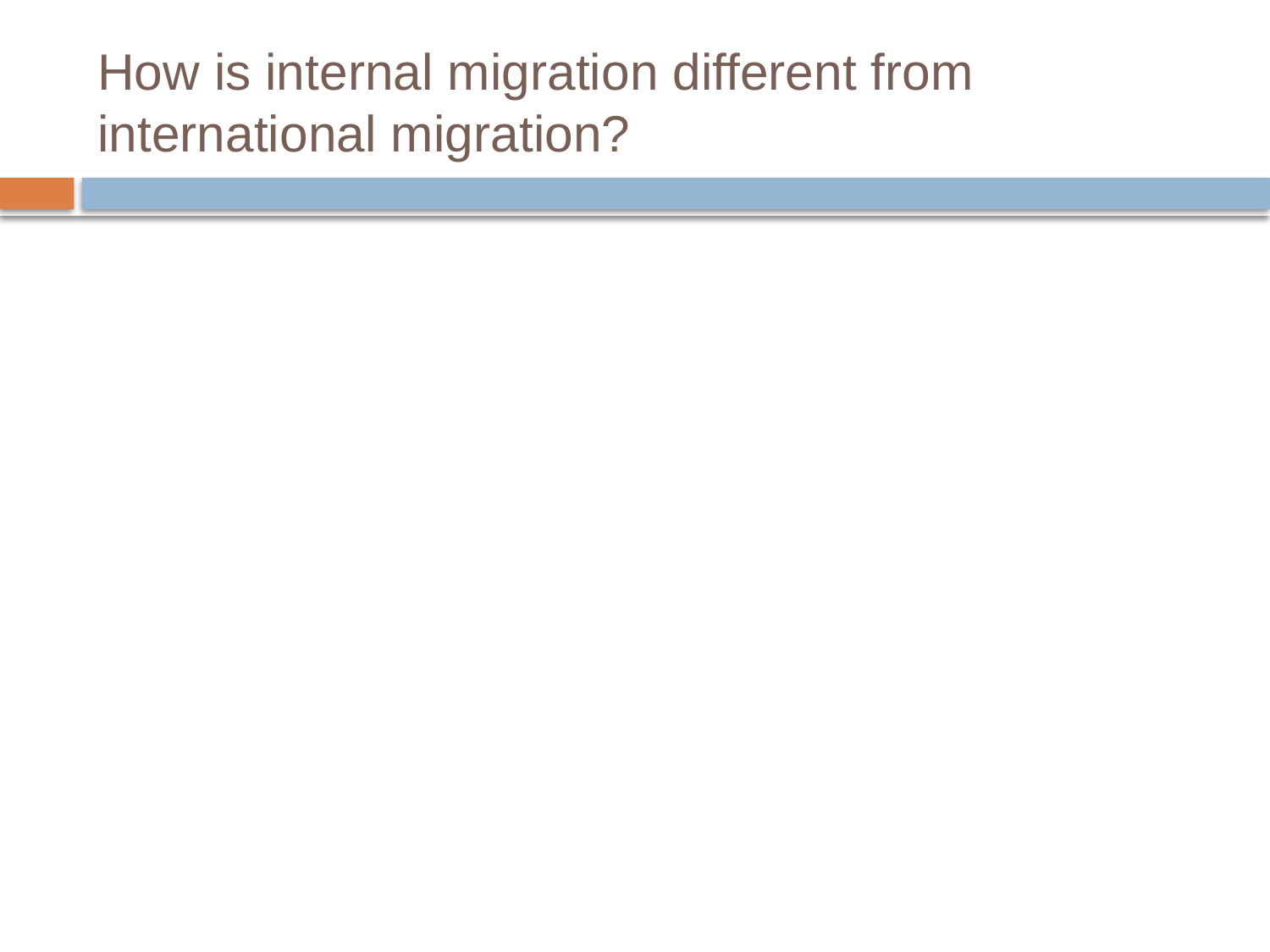

# How is internal migration different from international migration?